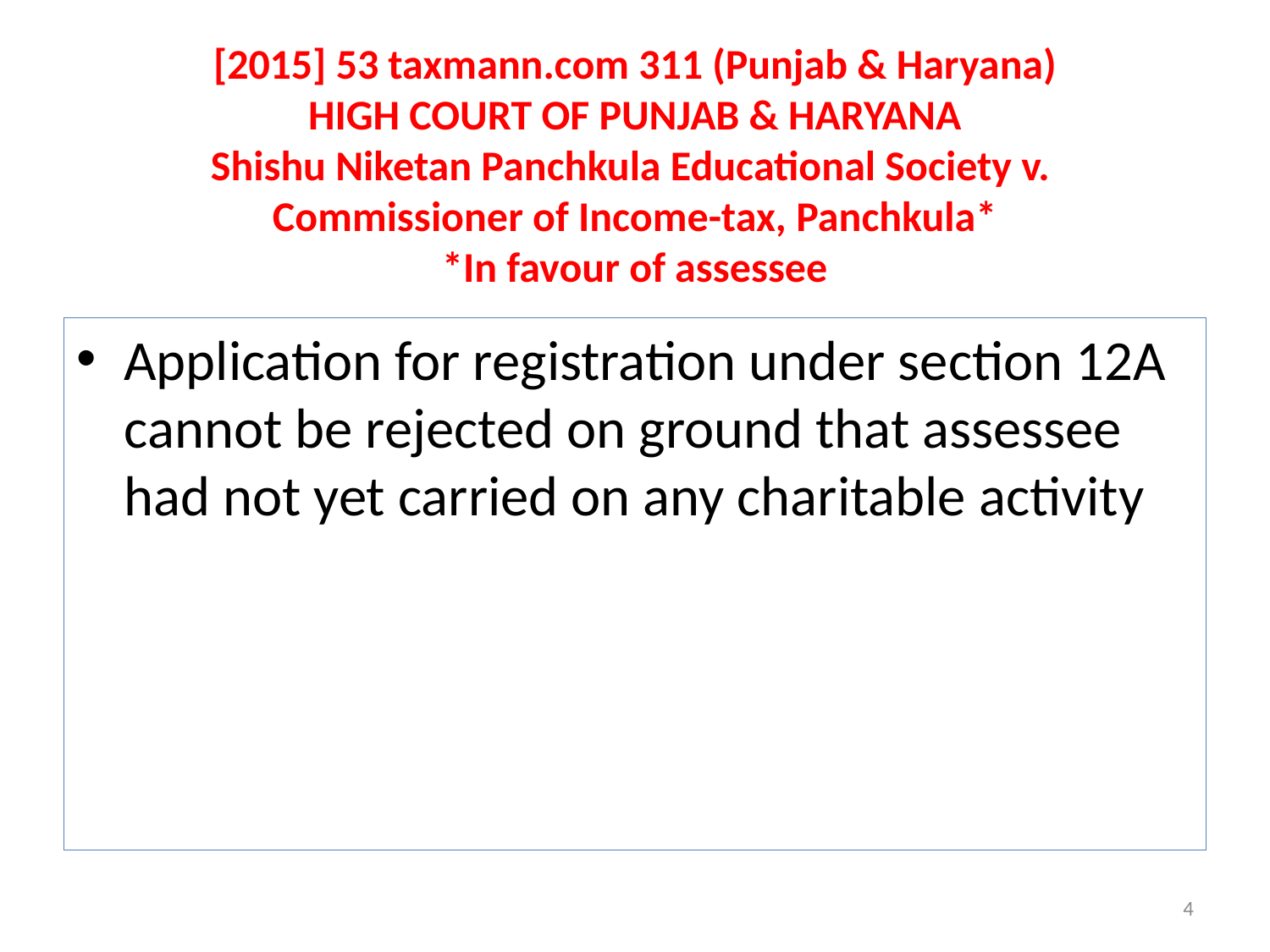

# [2015] 53 taxmann.com 311 (Punjab & Haryana) HIGH COURT OF PUNJAB & HARYANA Shishu Niketan Panchkula Educational Society v. Commissioner of Income-tax, Panchkula* *In favour of assessee
Application for registration under section 12A cannot be rejected on ground that assessee had not yet carried on any charitable activity
4